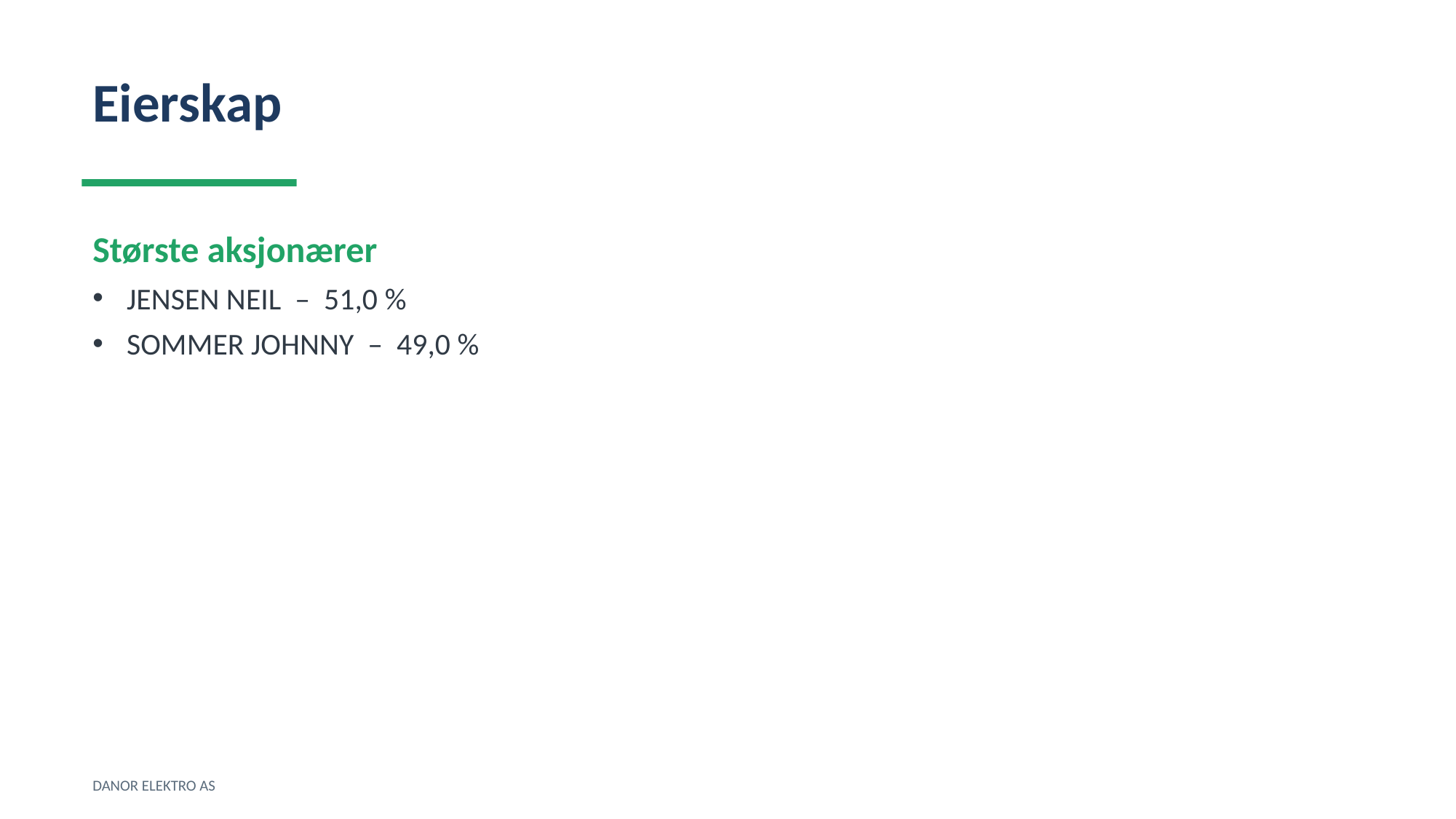

Eierskap

Største aksjonærer
JENSEN NEIL  –  51,0 %
SOMMER JOHNNY  –  49,0 %
DANOR ELEKTRO AS